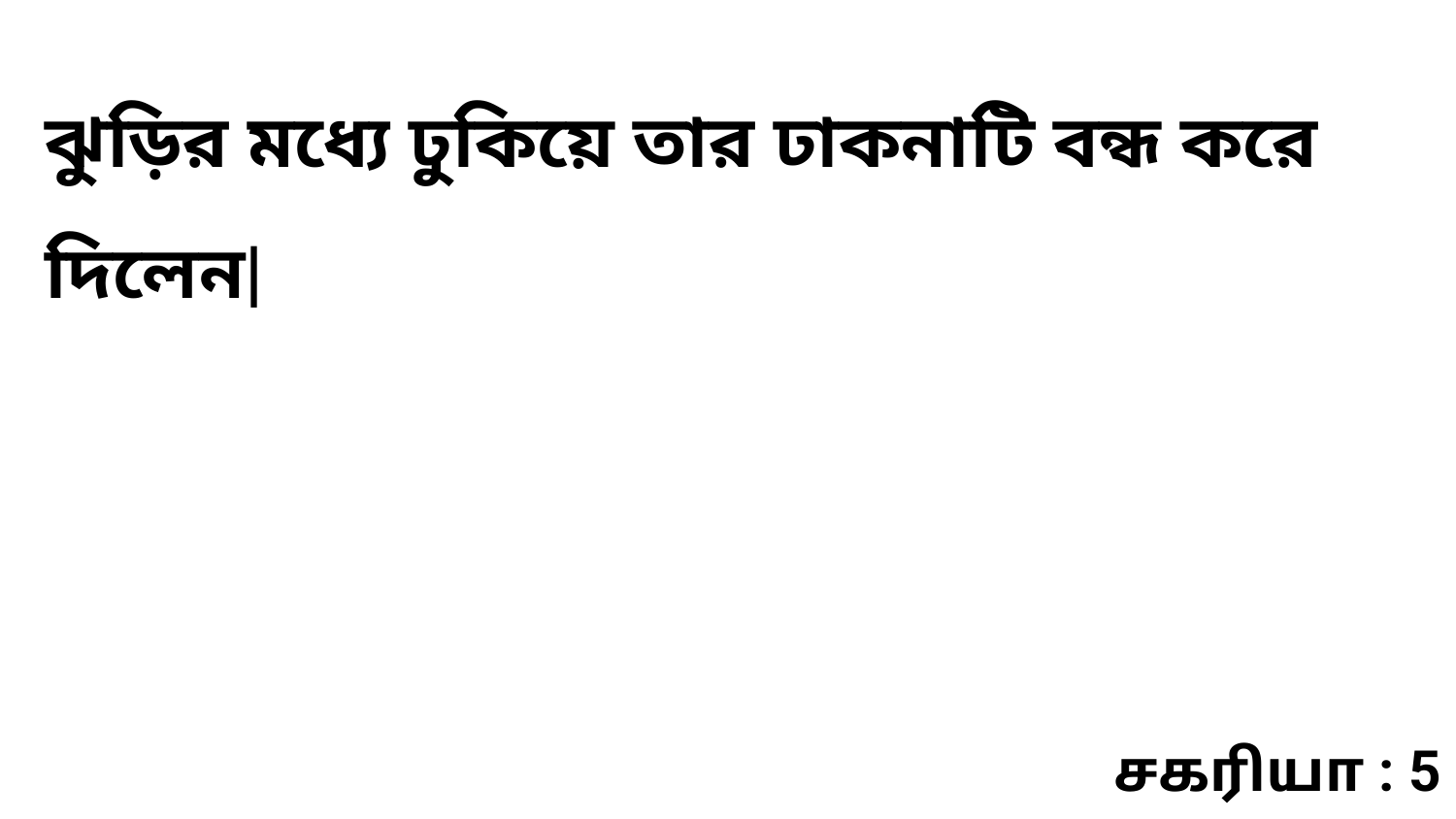

ঝুড়ির মধ্যে ঢুকিয়ে তার ঢাকনাটি বন্ধ করে দিলেন|
சகரியா : 5